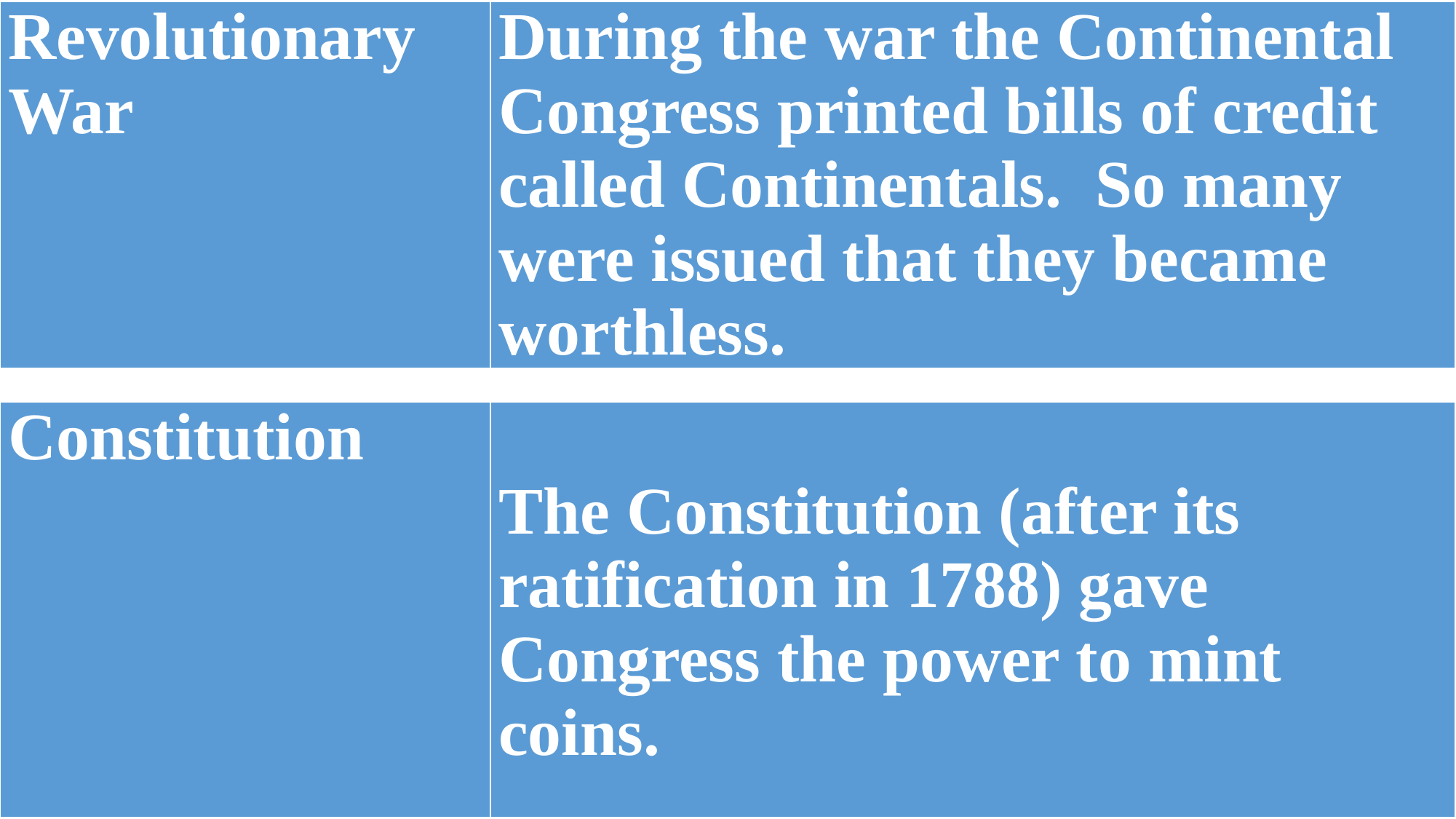

| Revolutionary War | During the war the Continental Congress printed bills of credit called Continentals. So many were issued that they became worthless. |
| --- | --- |
| Constitution | The Constitution (after its ratification in 1788) gave Congress the power to mint coins. |
| --- | --- |